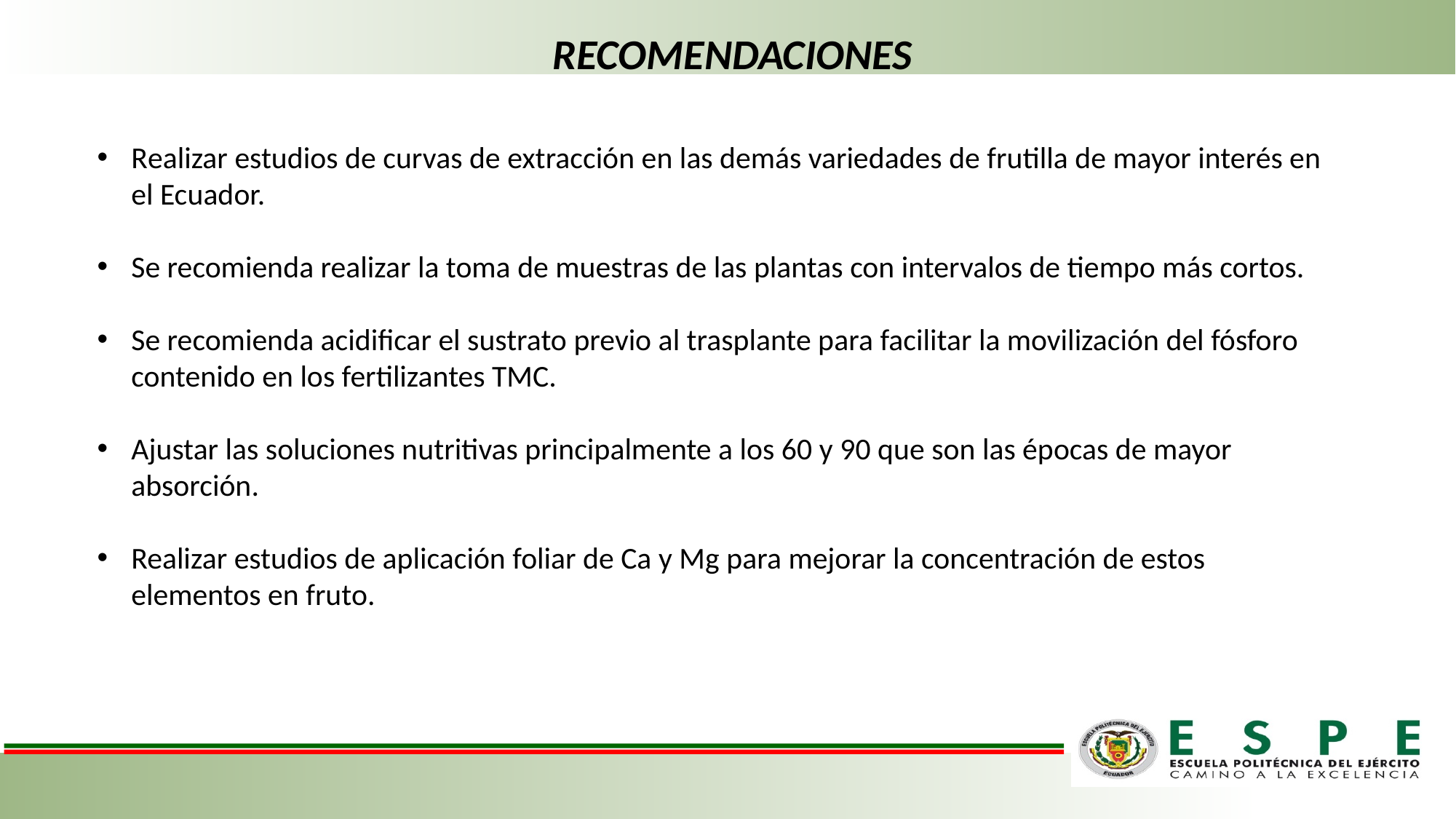

# RECOMENDACIONES
Realizar estudios de curvas de extracción en las demás variedades de frutilla de mayor interés en el Ecuador.

Se recomienda realizar la toma de muestras de las plantas con intervalos de tiempo más cortos.

Se recomienda acidificar el sustrato previo al trasplante para facilitar la movilización del fósforo contenido en los fertilizantes TMC.

Ajustar las soluciones nutritivas principalmente a los 60 y 90 que son las épocas de mayor absorción.

Realizar estudios de aplicación foliar de Ca y Mg para mejorar la concentración de estos elementos en fruto.